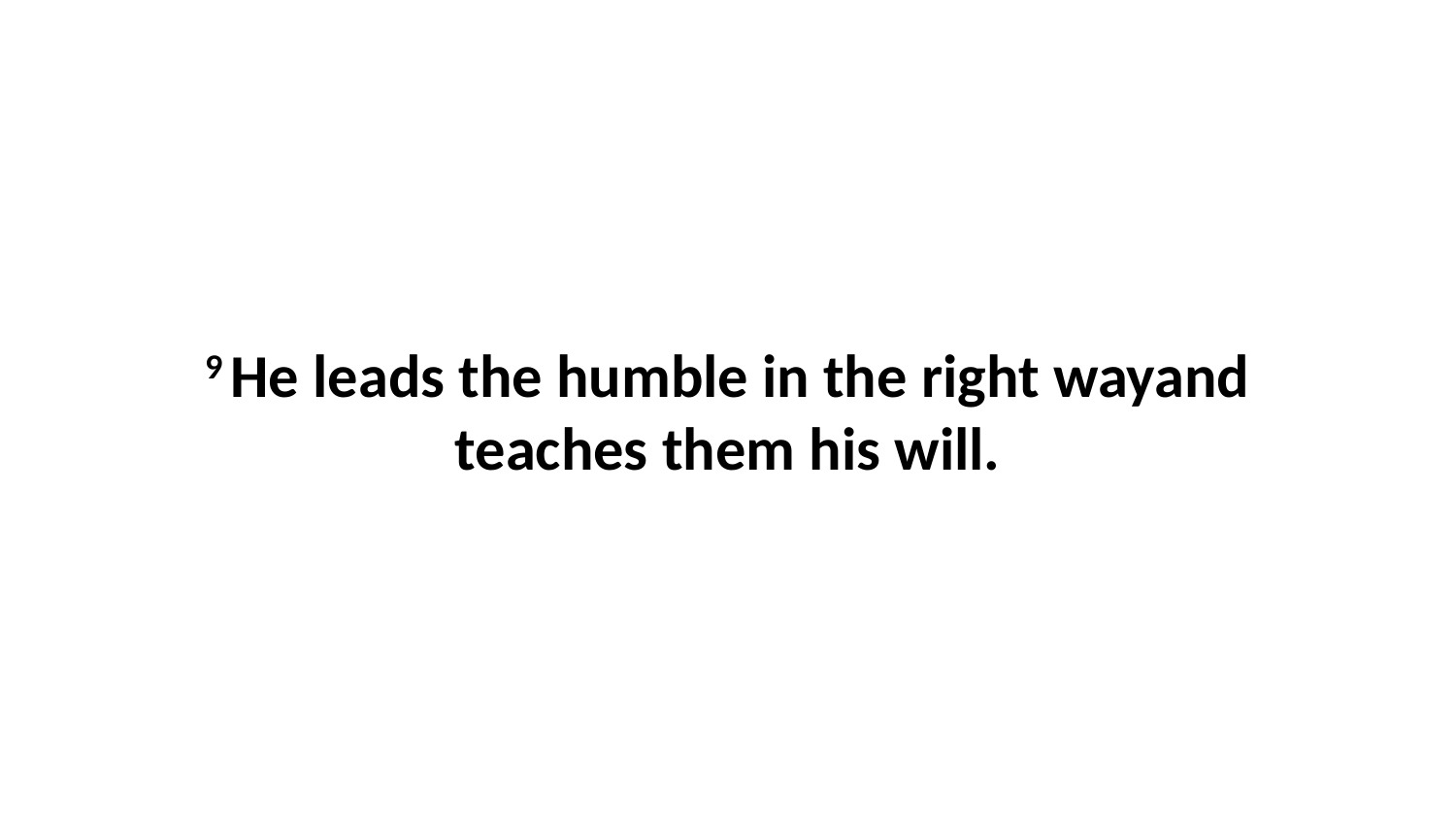

9 He leads the humble in the right wayand teaches them his will.